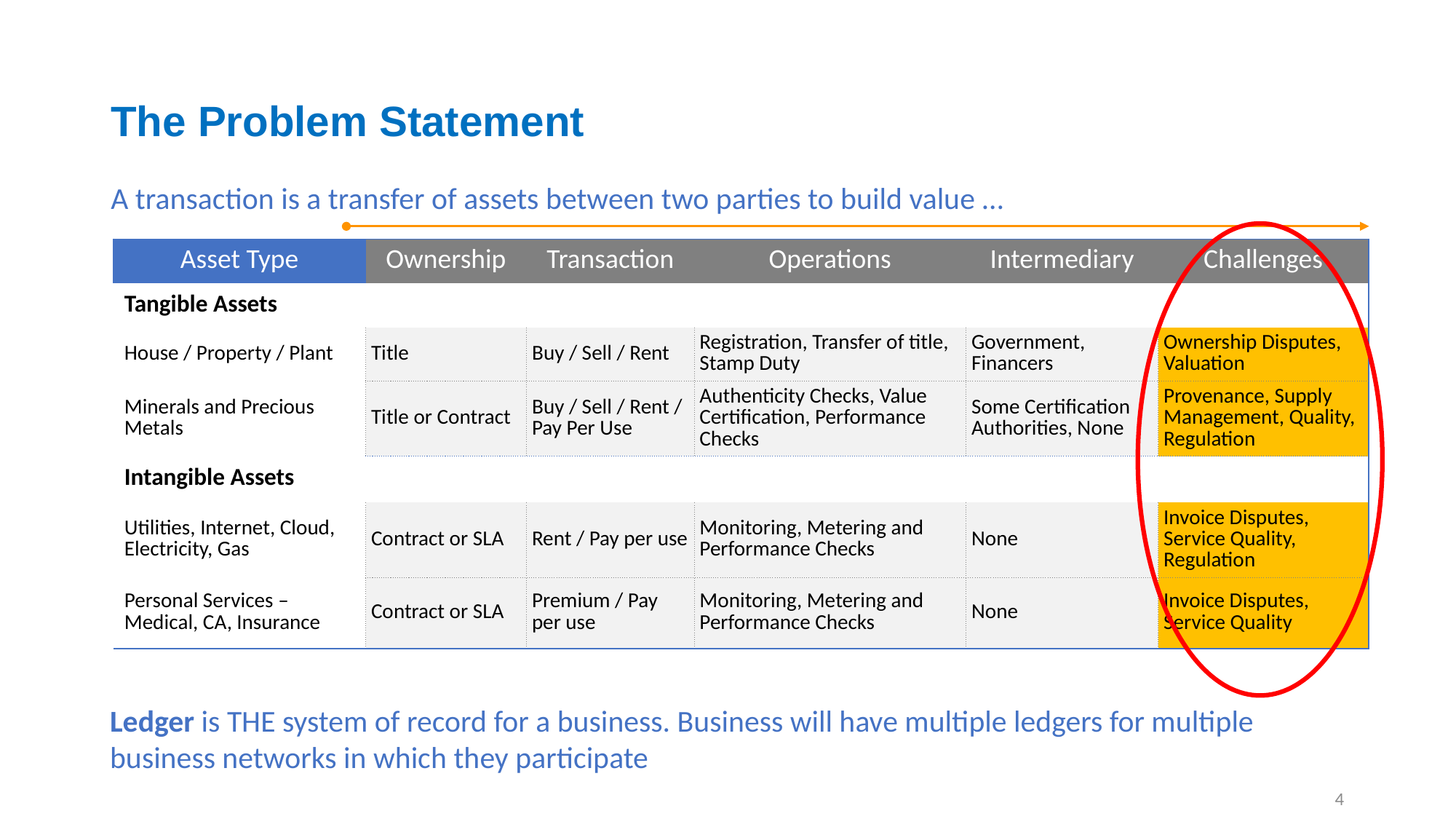

# The Problem Statement
A transaction is a transfer of assets between two parties to build value …

| Asset Type | Ownership | Transaction | Operations | Intermediary | Challenges |
| --- | --- | --- | --- | --- | --- |
| Tangible Assets |  |  |  |  |  |
| House / Property / Plant | Title | Buy / Sell / Rent | Registration, Transfer of title, Stamp Duty | Government, Financers | Ownership Disputes, Valuation |
| Minerals and Precious Metals | Title or Contract | Buy / Sell / Rent / Pay Per Use | Authenticity Checks, Value Certification, Performance Checks | Some Certification Authorities, None | Provenance, Supply Management, Quality, Regulation |
| Intangible Assets |  |  |  |  |  |
| Utilities, Internet, Cloud, Electricity, Gas | Contract or SLA | Rent / Pay per use | Monitoring, Metering and Performance Checks | None | Invoice Disputes, Service Quality, Regulation |
| Personal Services – Medical, CA, Insurance | Contract or SLA | Premium / Pay per use | Monitoring, Metering and Performance Checks | None | Invoice Disputes, Service Quality |
Ledger is THE system of record for a business. Business will have multiple ledgers for multiple business networks in which they participate
4
4